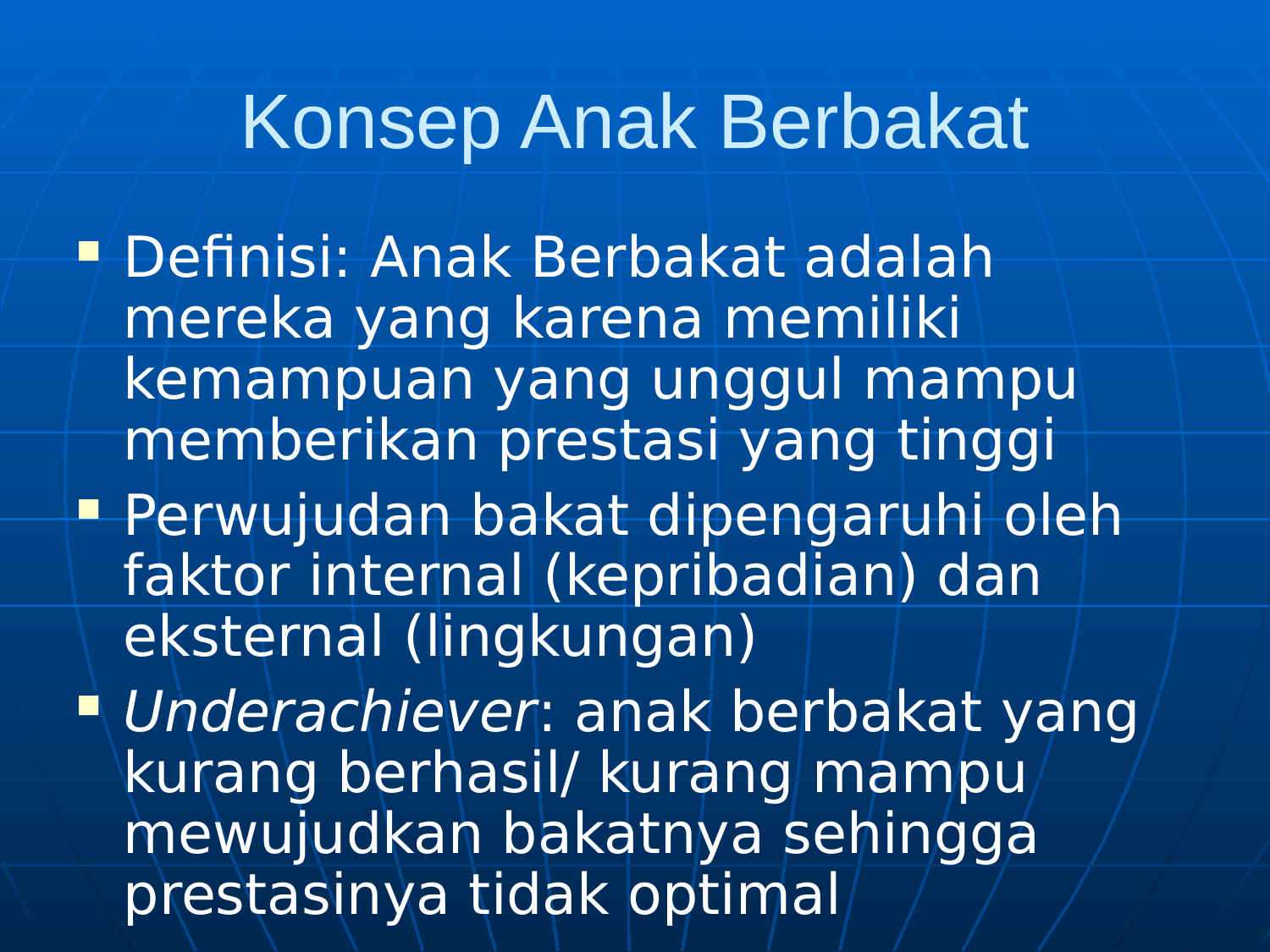

Konsep Anak Berbakat
Definisi: Anak Berbakat adalah mereka yang karena memiliki kemampuan yang unggul mampu memberikan prestasi yang tinggi
Perwujudan bakat dipengaruhi oleh faktor internal (kepribadian) dan eksternal (lingkungan)
Underachiever: anak berbakat yang kurang berhasil/ kurang mampu mewujudkan bakatnya sehingga prestasinya tidak optimal